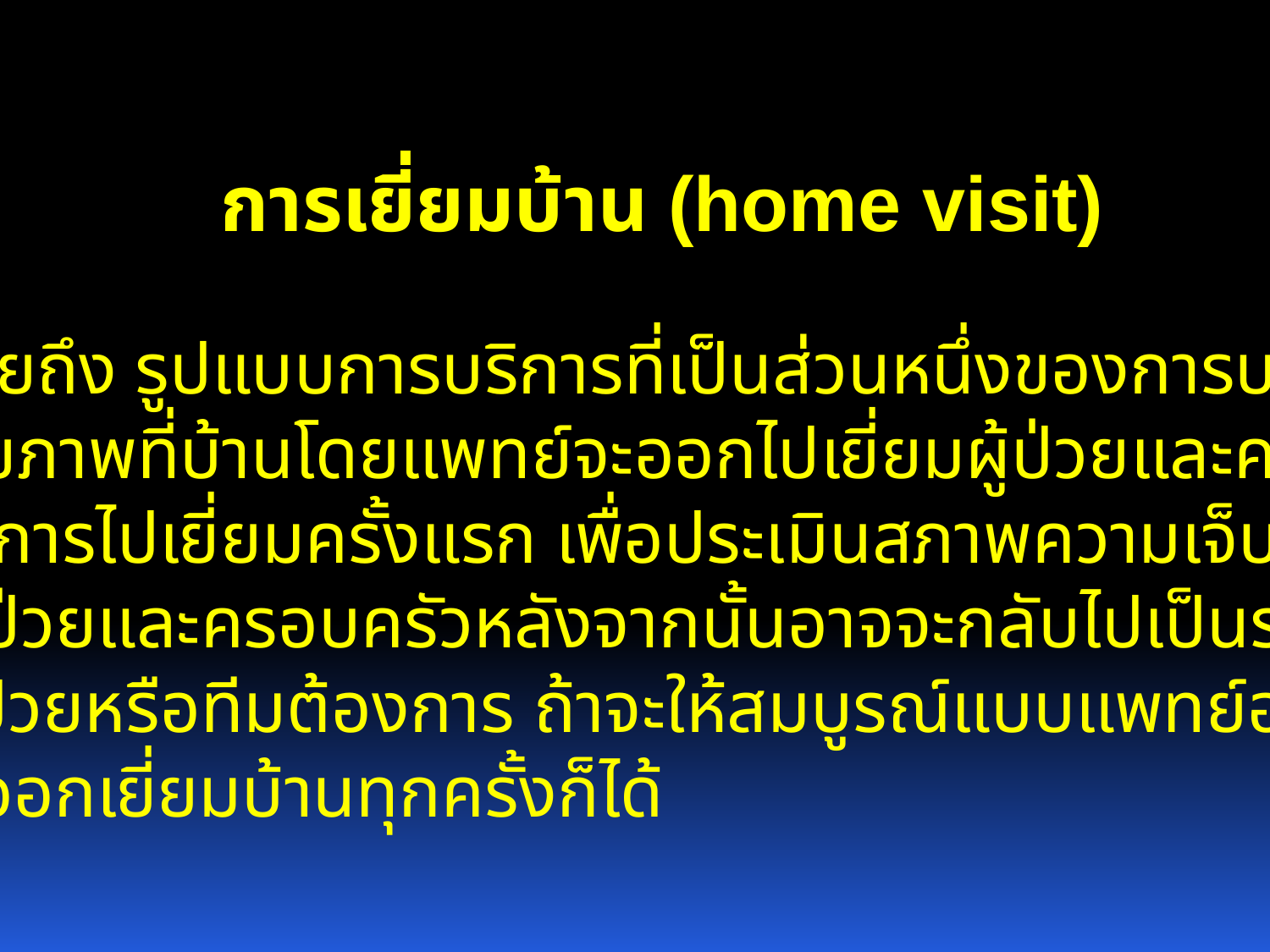

การเยี่ยมบ้าน (home visit)

    หมายถึง รูปแบบการบริการที่เป็นส่วนหนึ่งของการบริการ
ดูแลสุขภาพที่บ้านโดยแพทย์จะออกไปเยี่ยมผู้ป่วยและครอบครัว
ที่บ้าน การไปเยี่ยมครั้งแรก เพื่อประเมินสภาพความเจ็บป่วย
ของผู้ป่วยและครอบครัวหลังจากนั้นอาจจะกลับไปเป็นระยะๆ
เมื่อผู้ป่วยหรือทีมต้องการ ถ้าจะให้สมบูรณ์แบบแพทย์อาจจะ
นำทีมออกเยี่ยมบ้านทุกครั้งก็ได้